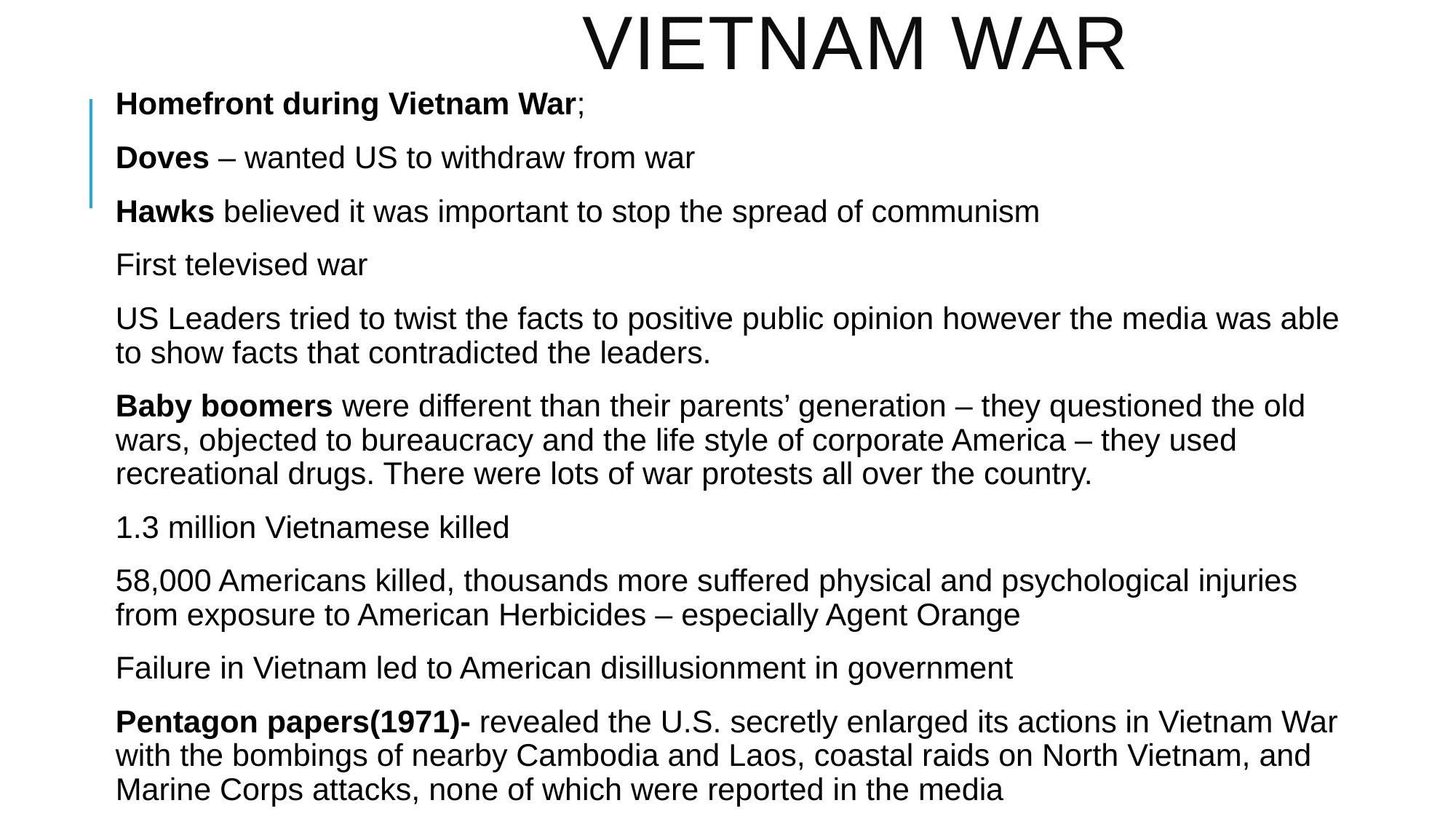

# Vietnam War
Homefront during Vietnam War;
Doves – wanted US to withdraw from war
Hawks believed it was important to stop the spread of communism
First televised war
US Leaders tried to twist the facts to positive public opinion however the media was able to show facts that contradicted the leaders.
Baby boomers were different than their parents’ generation – they questioned the old wars, objected to bureaucracy and the life style of corporate America – they used recreational drugs. There were lots of war protests all over the country.
1.3 million Vietnamese killed
58,000 Americans killed, thousands more suffered physical and psychological injuries from exposure to American Herbicides – especially Agent Orange
Failure in Vietnam led to American disillusionment in government
Pentagon papers(1971)- revealed the U.S. secretly enlarged its actions in Vietnam War with the bombings of nearby Cambodia and Laos, coastal raids on North Vietnam, and Marine Corps attacks, none of which were reported in the media